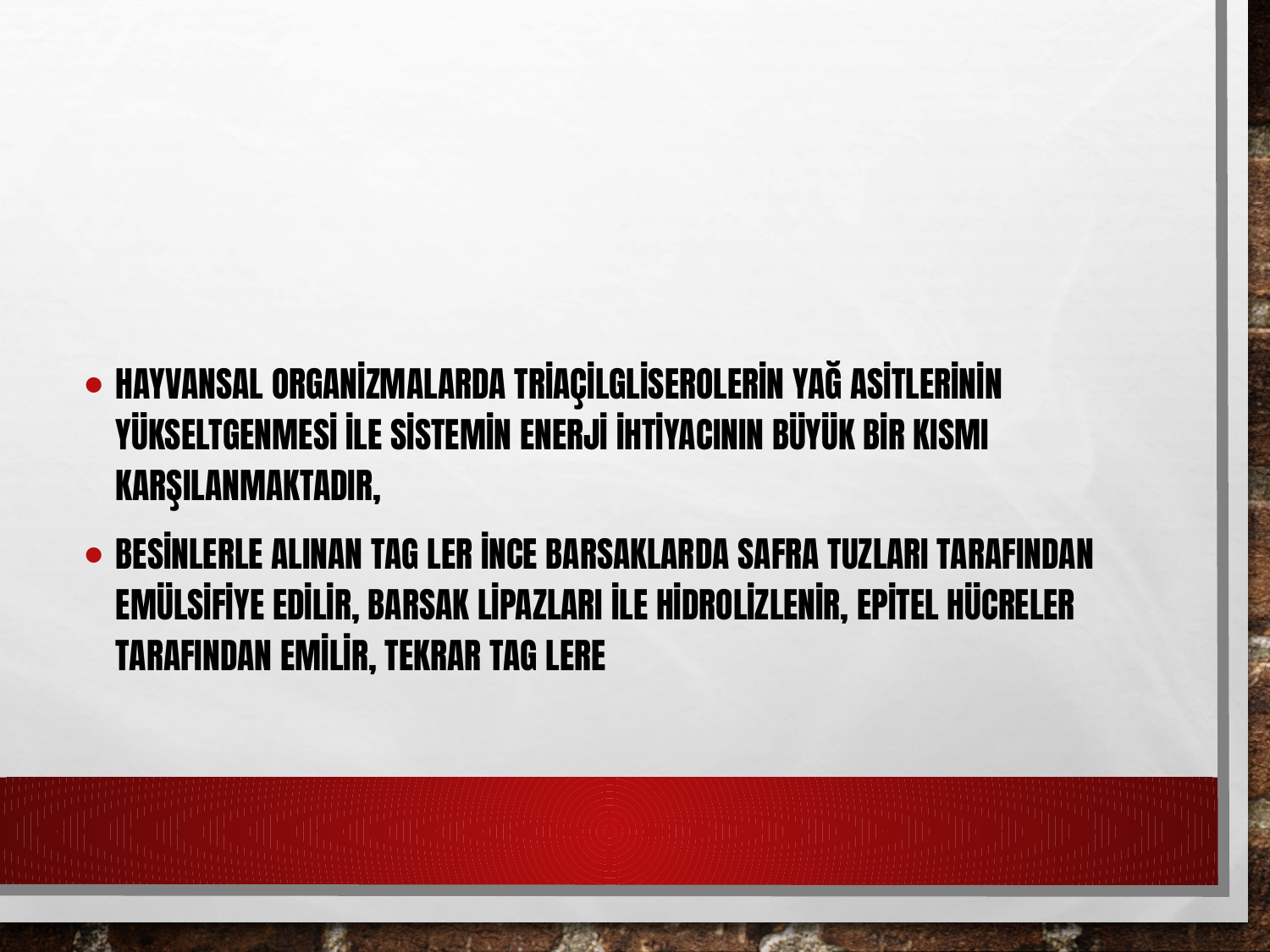

Hayvansal organizmalarda triaçilgliserolerin yağ asitlerinin yükseltgenmesi ile sistemin enerji ihtiyacının büyük bir kısmı karşılanmaktadır,
Besinlerle alınan TAG ler ince barsaklarda safra tuzları tarafından emülsifiye edilir, barsak lipazları ile hidrolizlenir, epitel hücreler tarafından emilir, tekrar TAG lere